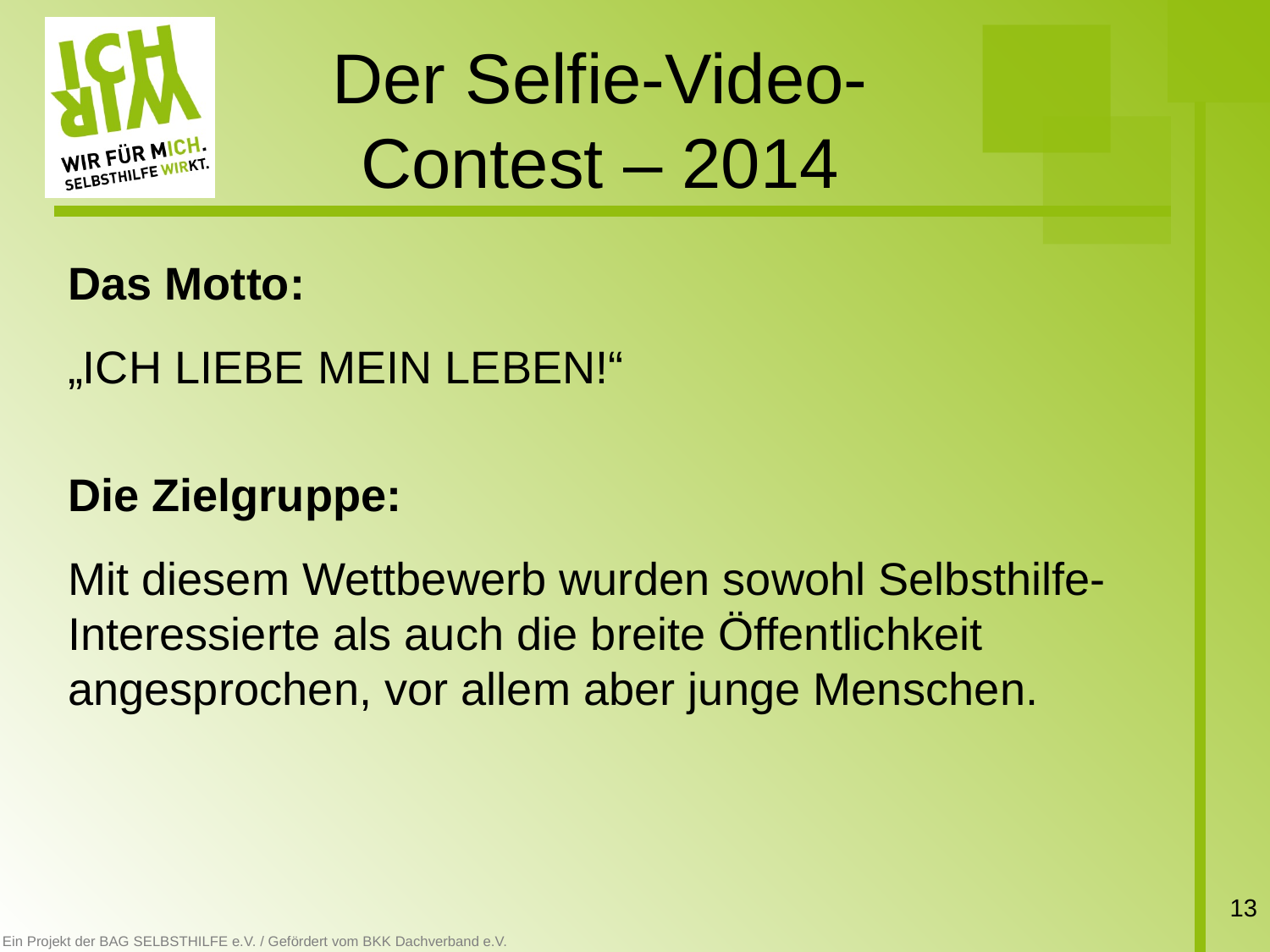

# Der Selfie-Video-Contest – 2014
Das Motto:

„ICH LIEBE MEIN LEBEN!“

Die Zielgruppe:

Mit diesem Wettbewerb wurden sowohl Selbsthilfe-Interessierte als auch die breite Öffentlichkeit angesprochen, vor allem aber junge Menschen.